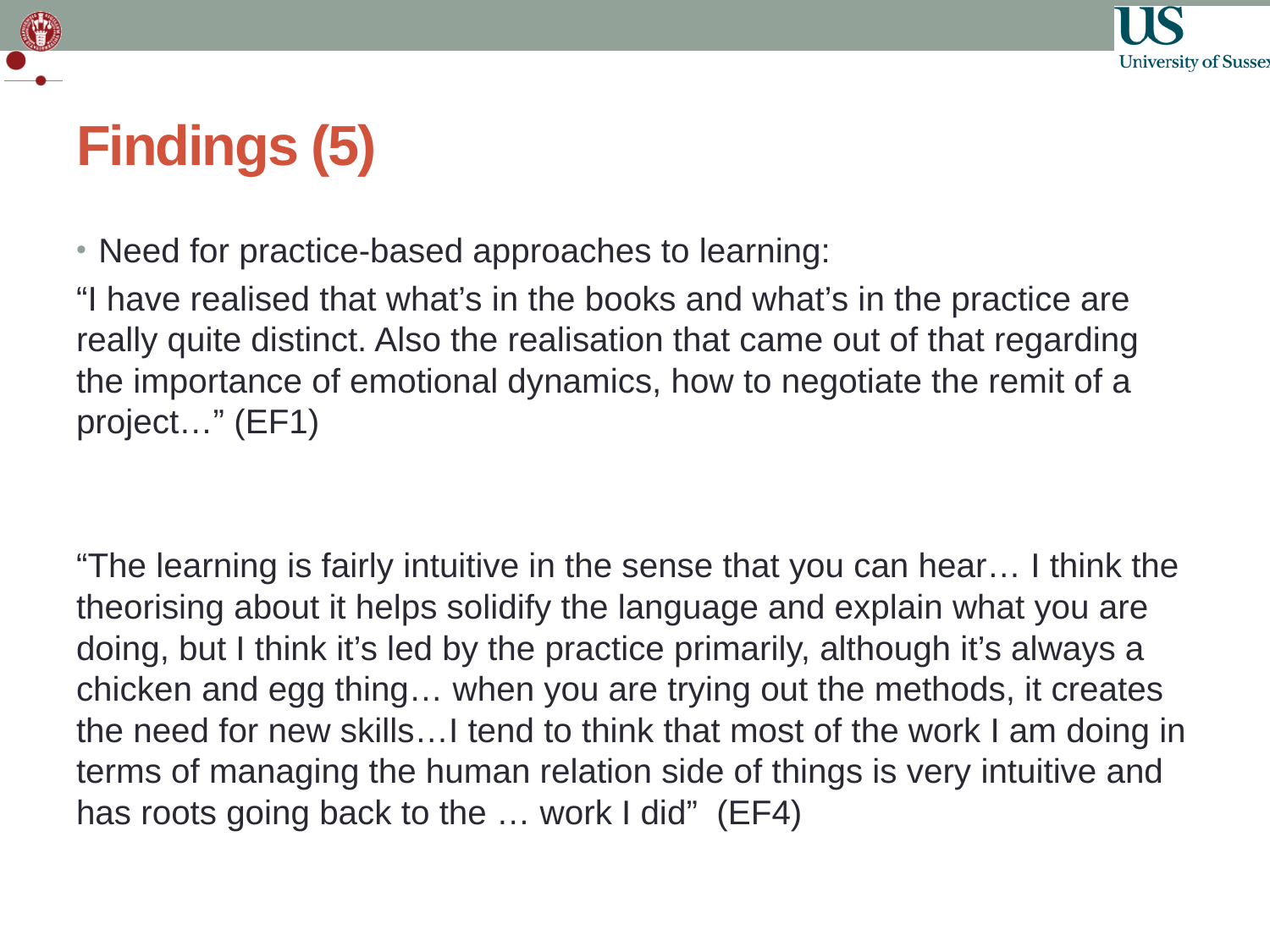

# Findings (5)
Need for practice-based approaches to learning:
“I have realised that what’s in the books and what’s in the practice are really quite distinct. Also the realisation that came out of that regarding the importance of emotional dynamics, how to negotiate the remit of a project…” (EF1)

“The learning is fairly intuitive in the sense that you can hear… I think the theorising about it helps solidify the language and explain what you are doing, but I think it’s led by the practice primarily, although it’s always a chicken and egg thing… when you are trying out the methods, it creates the need for new skills…I tend to think that most of the work I am doing in terms of managing the human relation side of things is very intuitive and has roots going back to the … work I did”  (EF4)

19